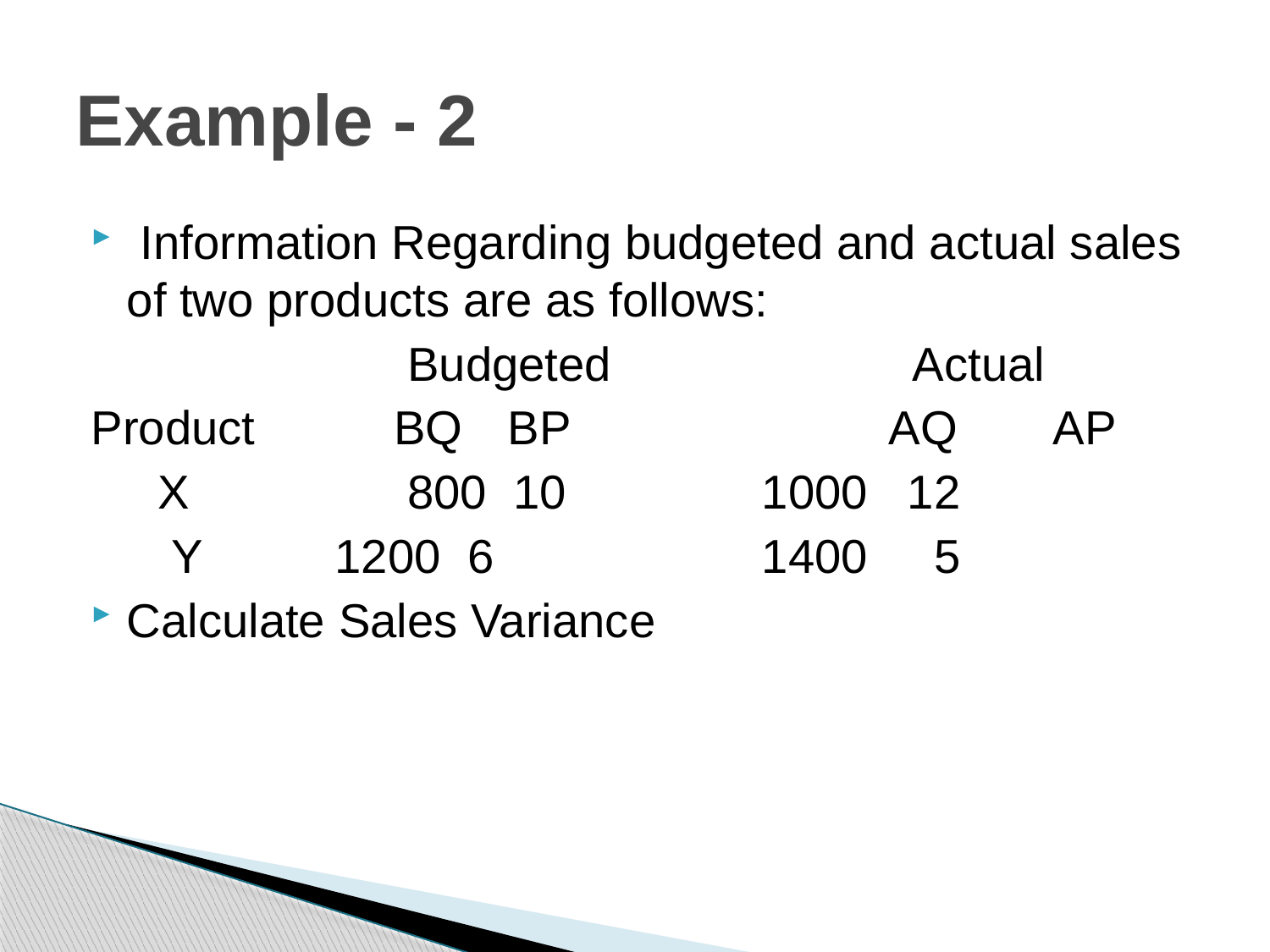

# Example - 2
 Information Regarding budgeted and actual sales of two products are as follows:
			  Budgeted			  Actual
Product	 BQ	BP   	 		AQ	   AP
     X	 	  800  10             	1000   12
      Y          1200  6            	1400     5
Calculate Sales Variance